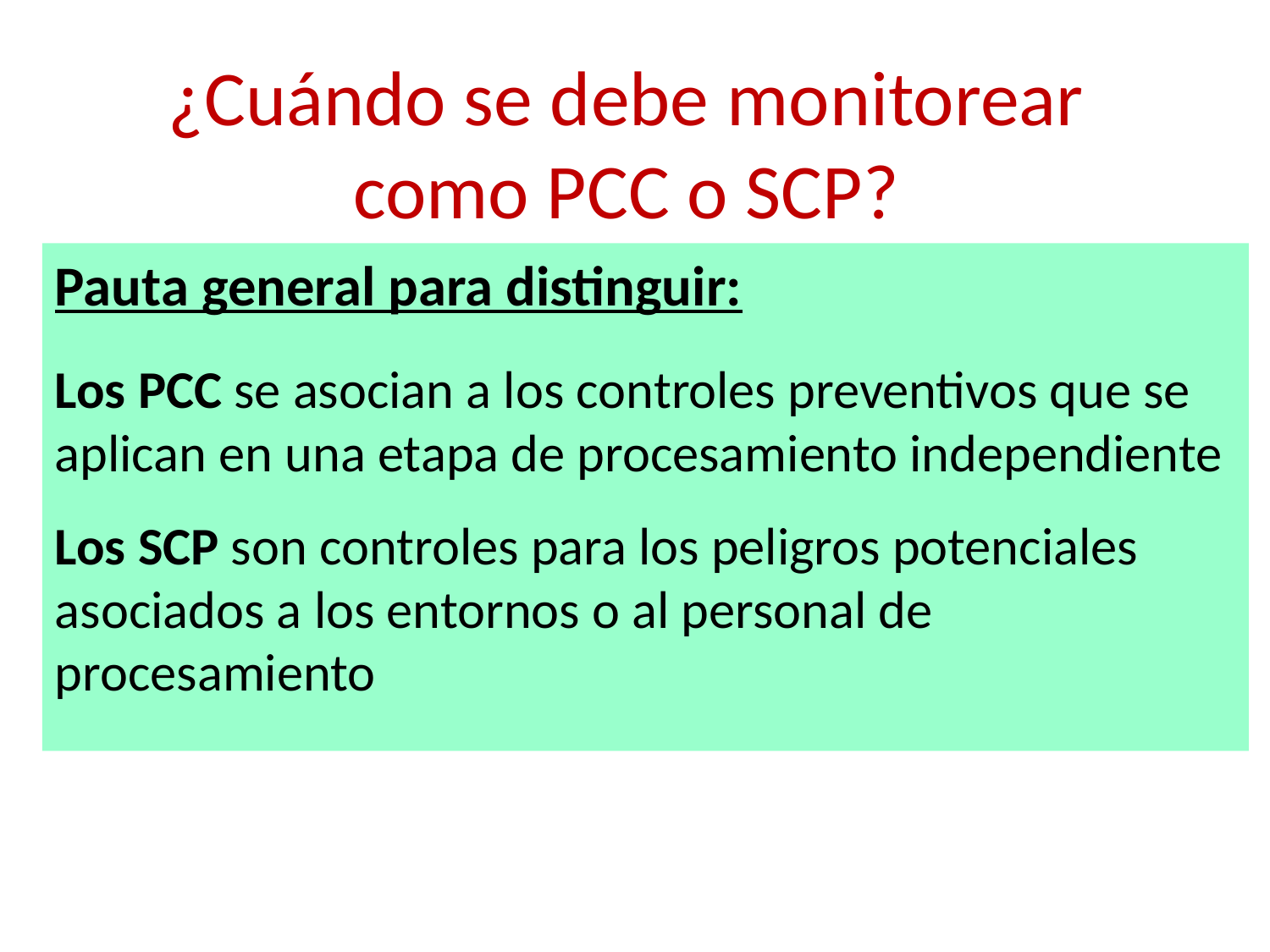

¿Cuándo se debe monitorear como PCC o SCP?
Pauta general para distinguir:

Los PCC se asocian a los controles preventivos que se aplican en una etapa de procesamiento independiente

Los SCP son controles para los peligros potenciales asociados a los entornos o al personal de procesamiento